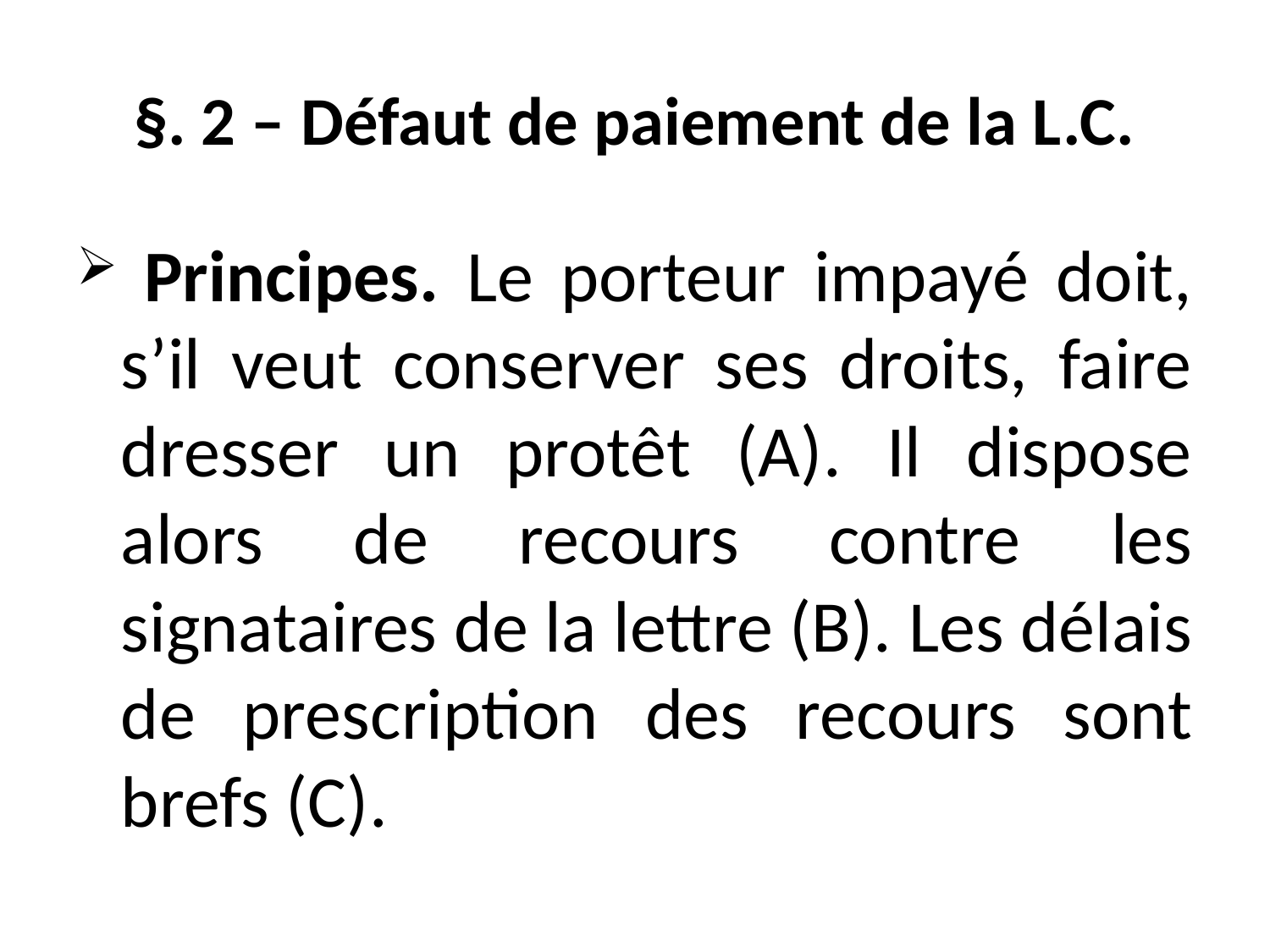

# §. 2 – Défaut de paiement de la L.C.
 Principes. Le porteur impayé doit, s’il veut conserver ses droits, faire dresser un protêt (A). Il dispose alors de recours contre les signataires de la lettre (B). Les délais de prescription des recours sont brefs (C).